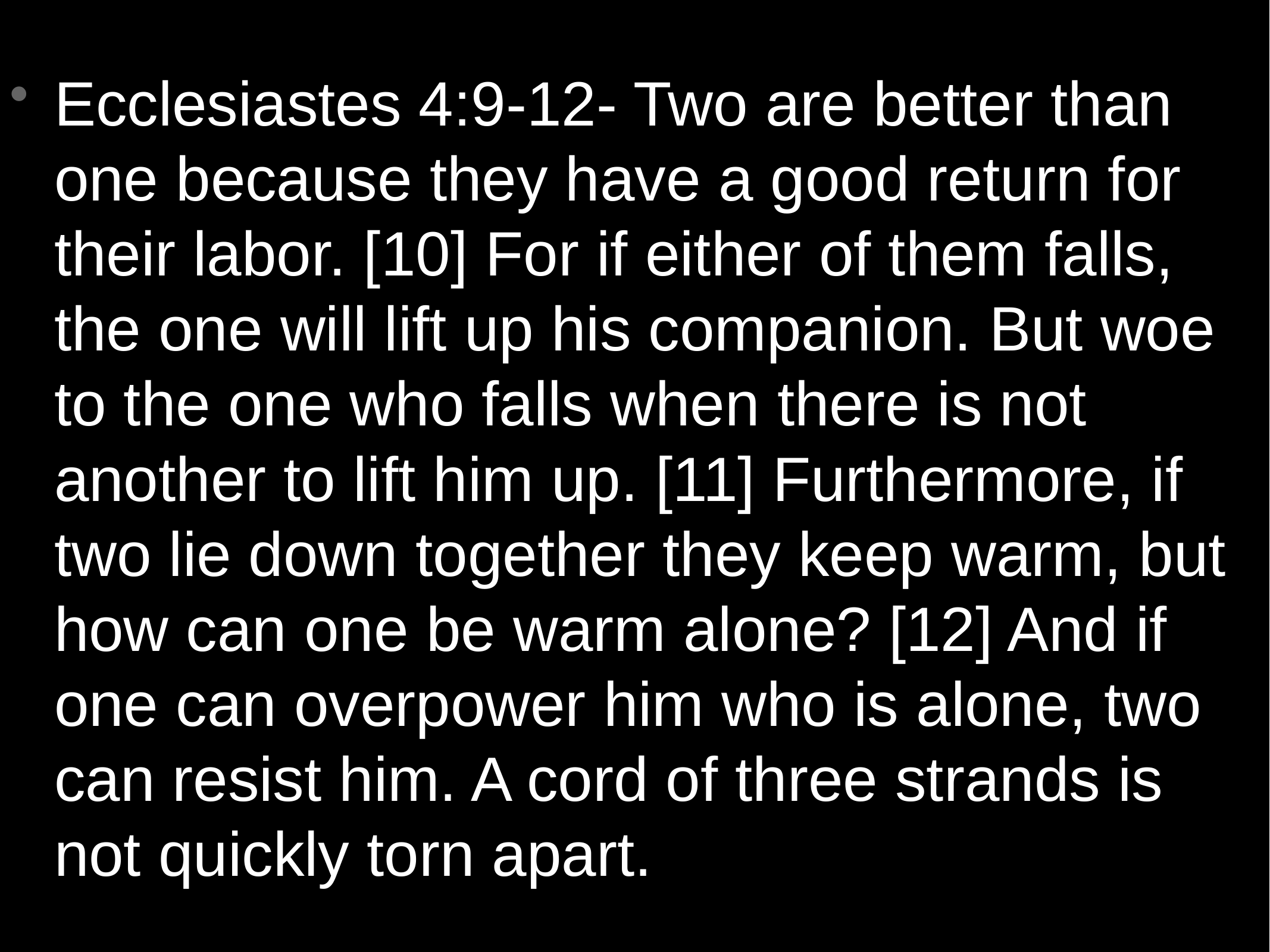

Ecclesiastes 4:9-12- Two are better than one because they have a good return for their labor. [10] For if either of them falls, the one will lift up his companion. But woe to the one who falls when there is not another to lift him up. [11] Furthermore, if two lie down together they keep warm, but how can one be warm alone? [12] And if one can overpower him who is alone, two can resist him. A cord of three strands is not quickly torn apart.